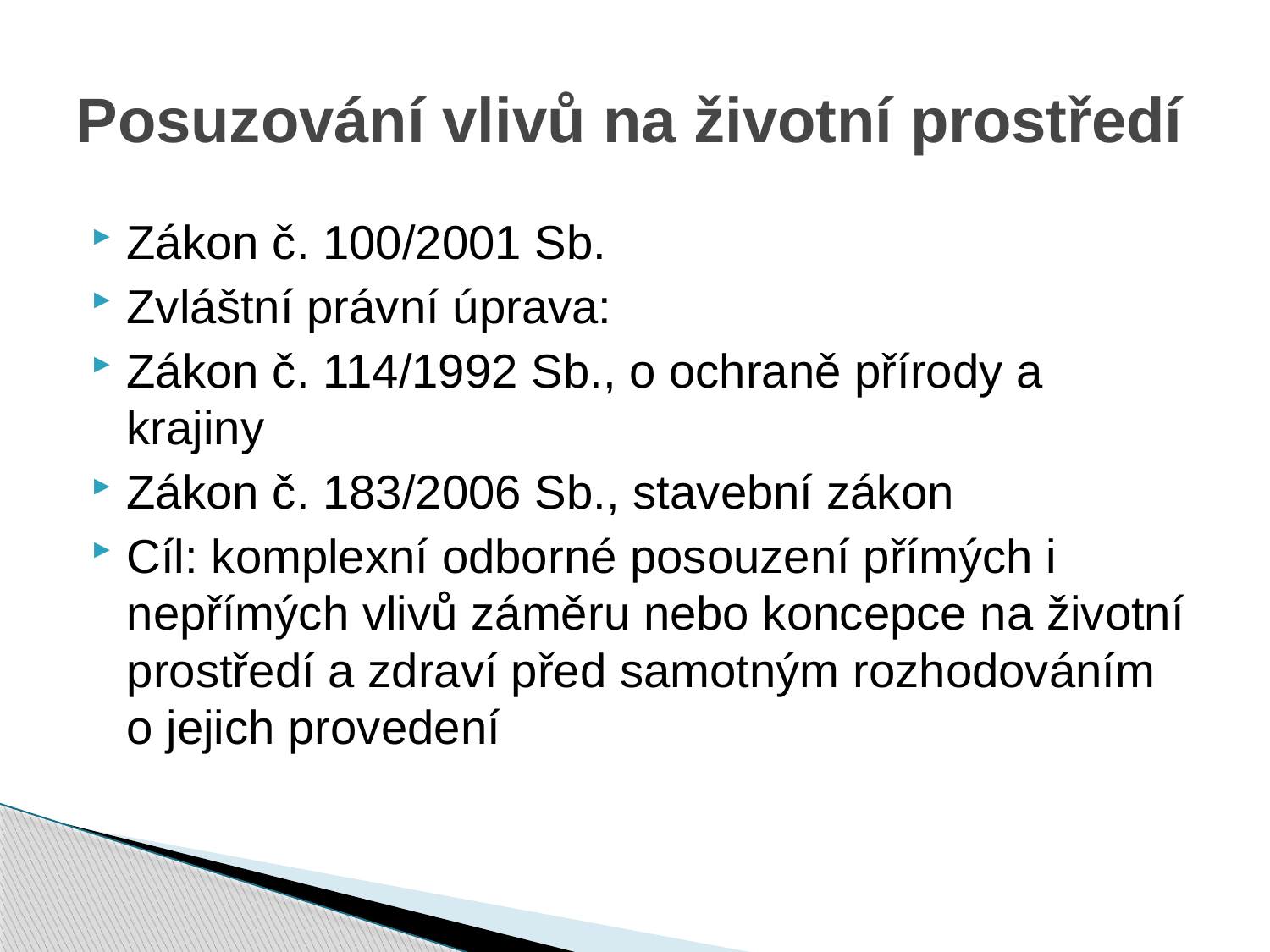

# Posuzování vlivů na životní prostředí
Zákon č. 100/2001 Sb.
Zvláštní právní úprava:
Zákon č. 114/1992 Sb., o ochraně přírody a krajiny
Zákon č. 183/2006 Sb., stavební zákon
Cíl: komplexní odborné posouzení přímých i nepřímých vlivů záměru nebo koncepce na životní prostředí a zdraví před samotným rozhodováním o jejich provedení